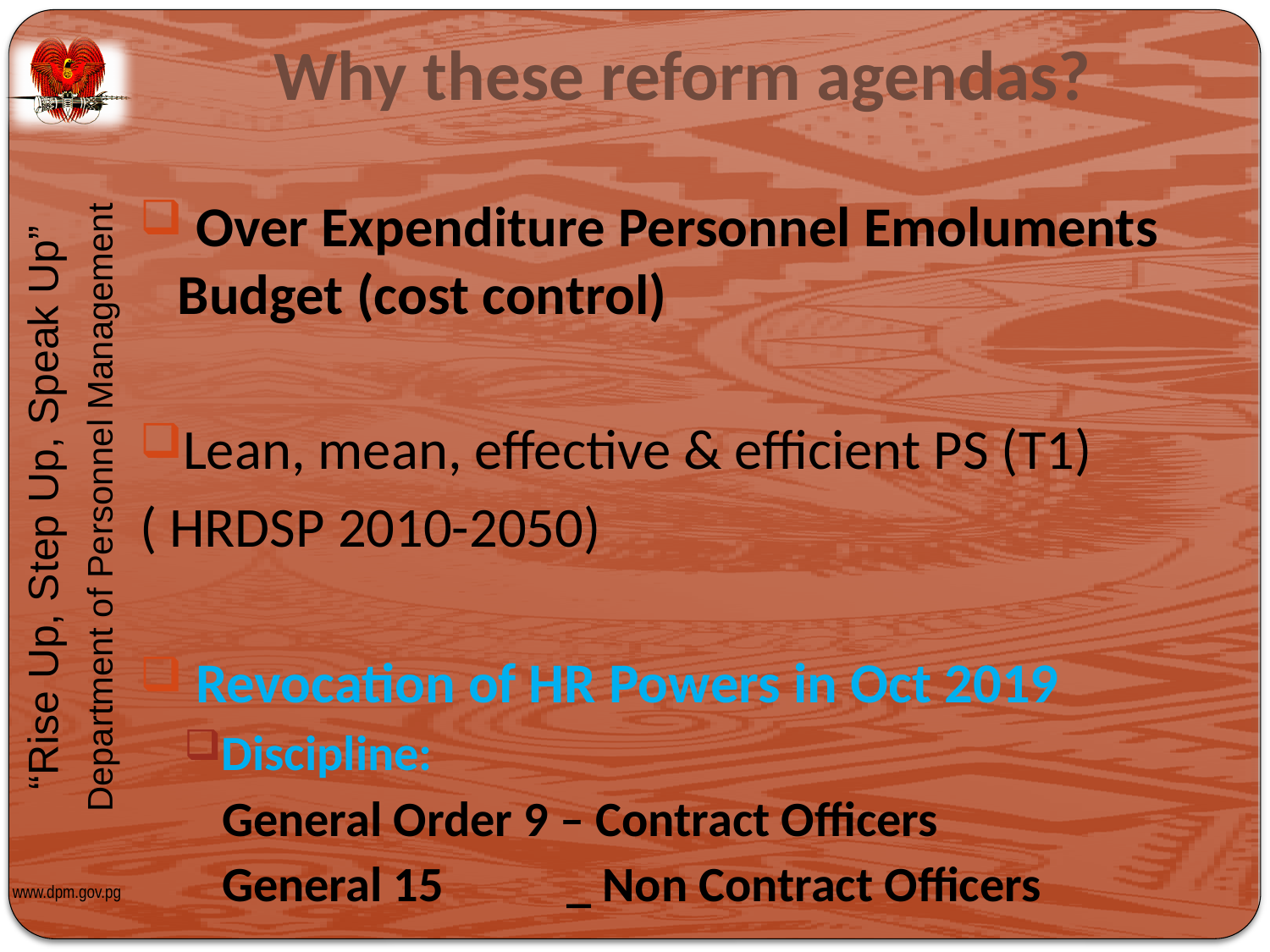

# Why these reform agendas?

 Over Expenditure Personnel Emoluments Budget (cost control)

Lean, mean, effective & efficient PS (T1)
( HRDSP 2010-2050)

 Revocation of HR Powers in Oct 2019
Discipline:
General Order 9 – Contract Officers
General 15           _ Non Contract Officers